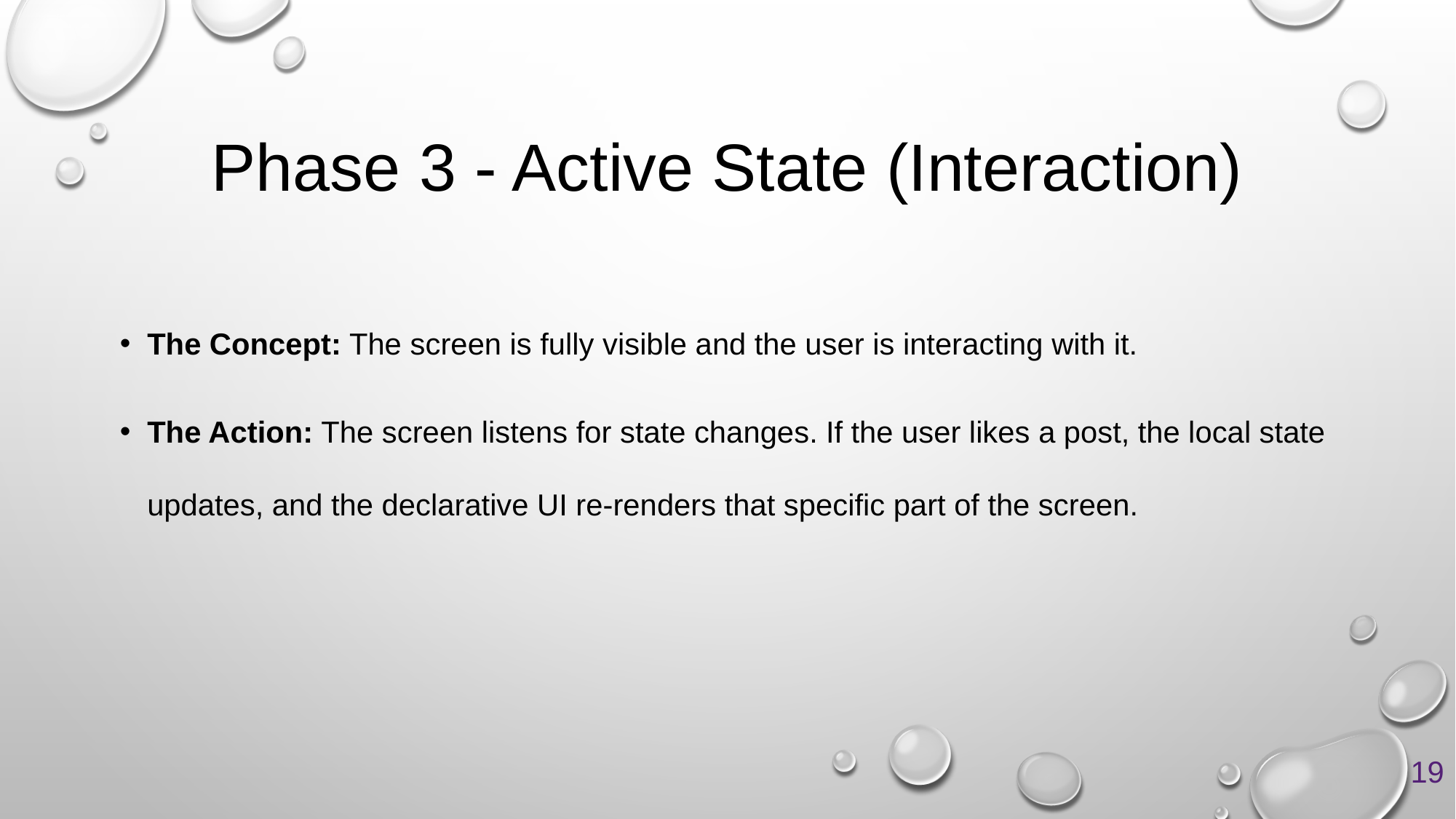

# Phase 3 - Active State (Interaction)
The Concept: The screen is fully visible and the user is interacting with it.
The Action: The screen listens for state changes. If the user likes a post, the local state updates, and the declarative UI re-renders that specific part of the screen.
19